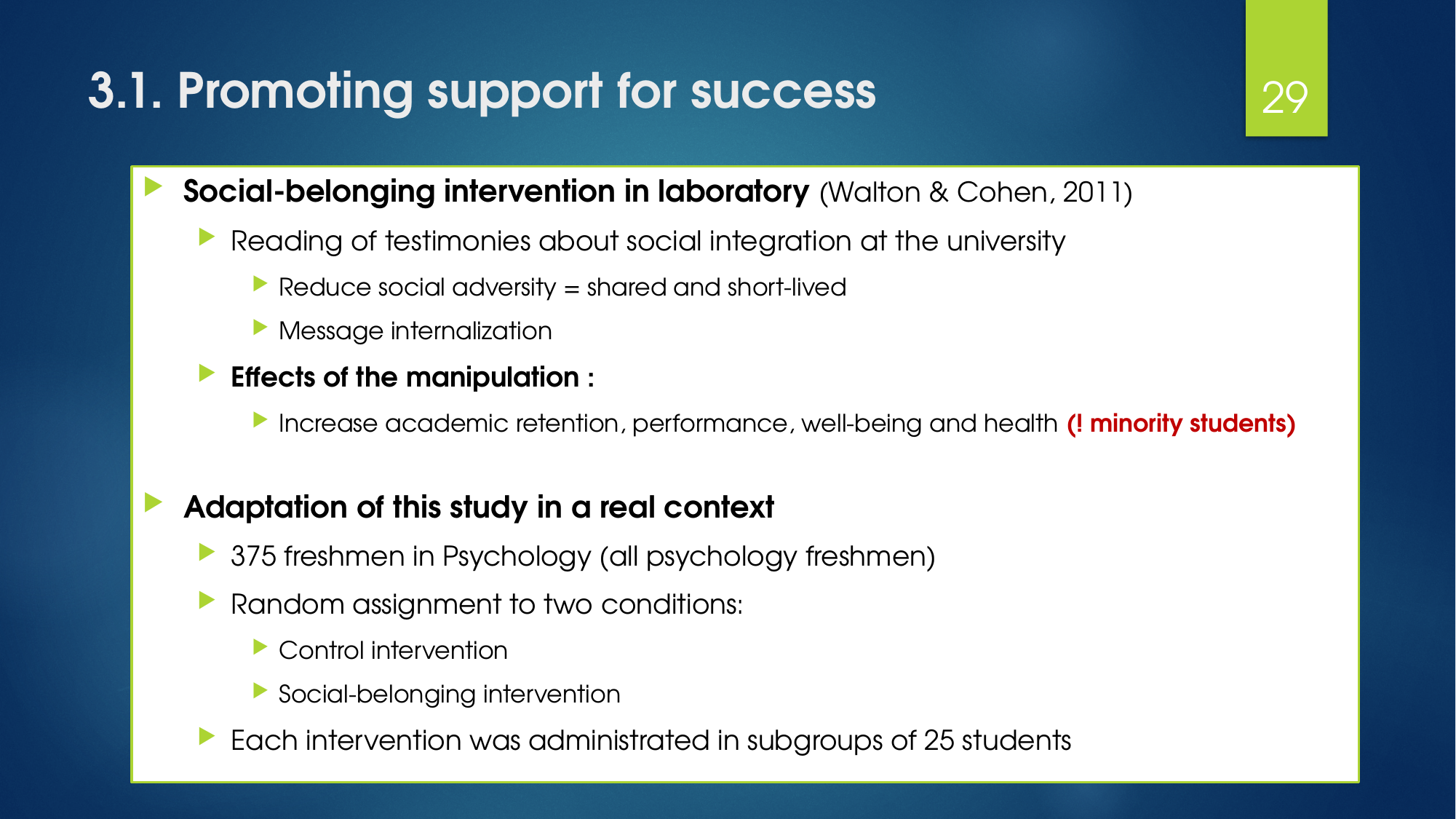

29
# 3.1. Promoting support for success
Social-belonging intervention in laboratory (Walton & Cohen, 2011)
Reading of testimonies about social integration at the university
Reduce social adversity = shared and short-lived
Message internalization
Effects of the manipulation :
Increase academic retention, performance, well-being and health (! minority students)

Adaptation of this study in a real context
375 freshmen in Psychology (all psychology freshmen)
Random assignment to two conditions:
Control intervention
Social-belonging intervention
Each intervention was administrated in subgroups of 25 students